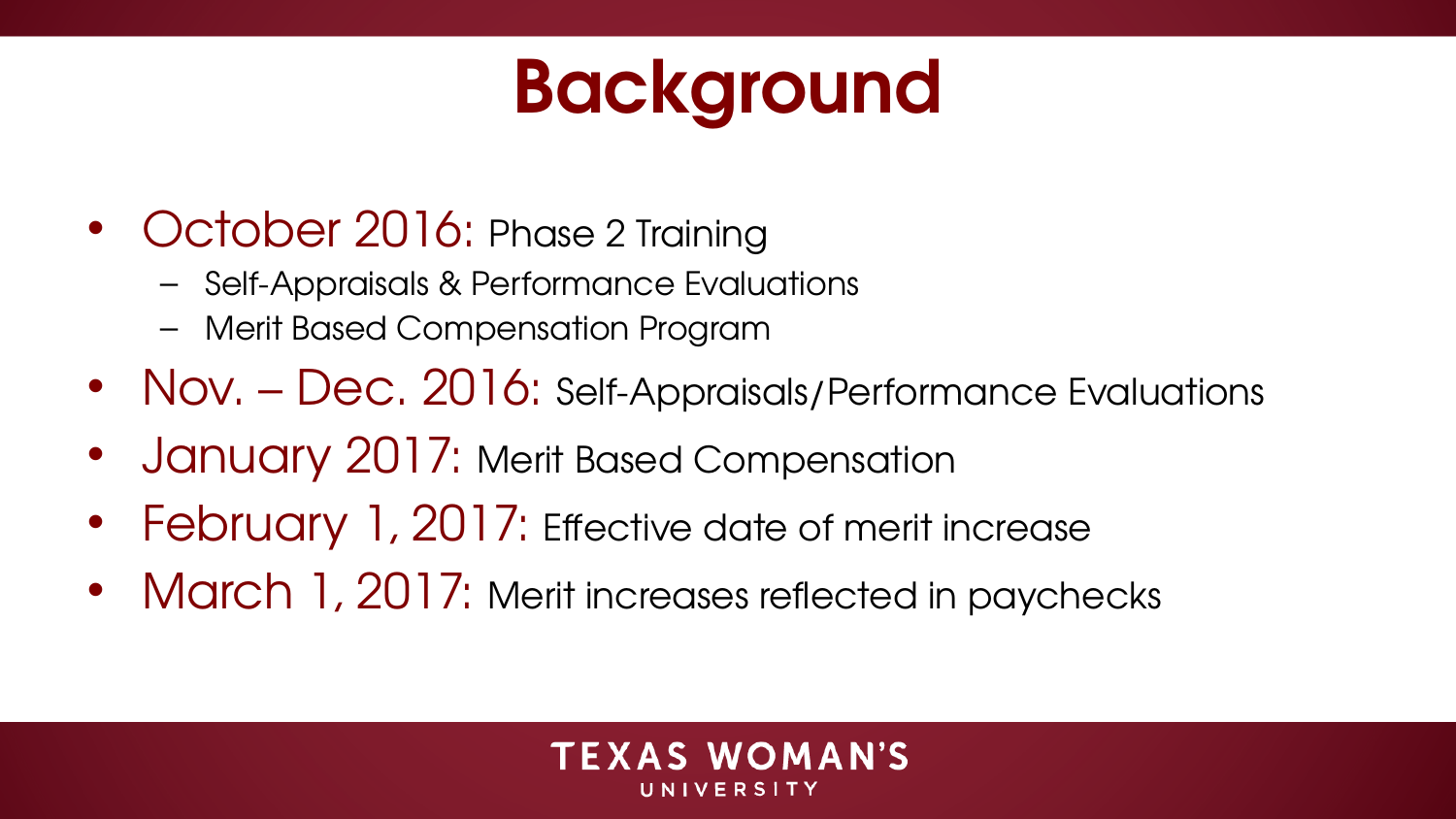

# Background
October 2016: Phase 2 Training
Self-Appraisals & Performance Evaluations
Merit Based Compensation Program
Nov. – Dec. 2016: Self-Appraisals/Performance Evaluations
January 2017: Merit Based Compensation
February 1, 2017: Effective date of merit increase
March 1, 2017: Merit increases reflected in paychecks